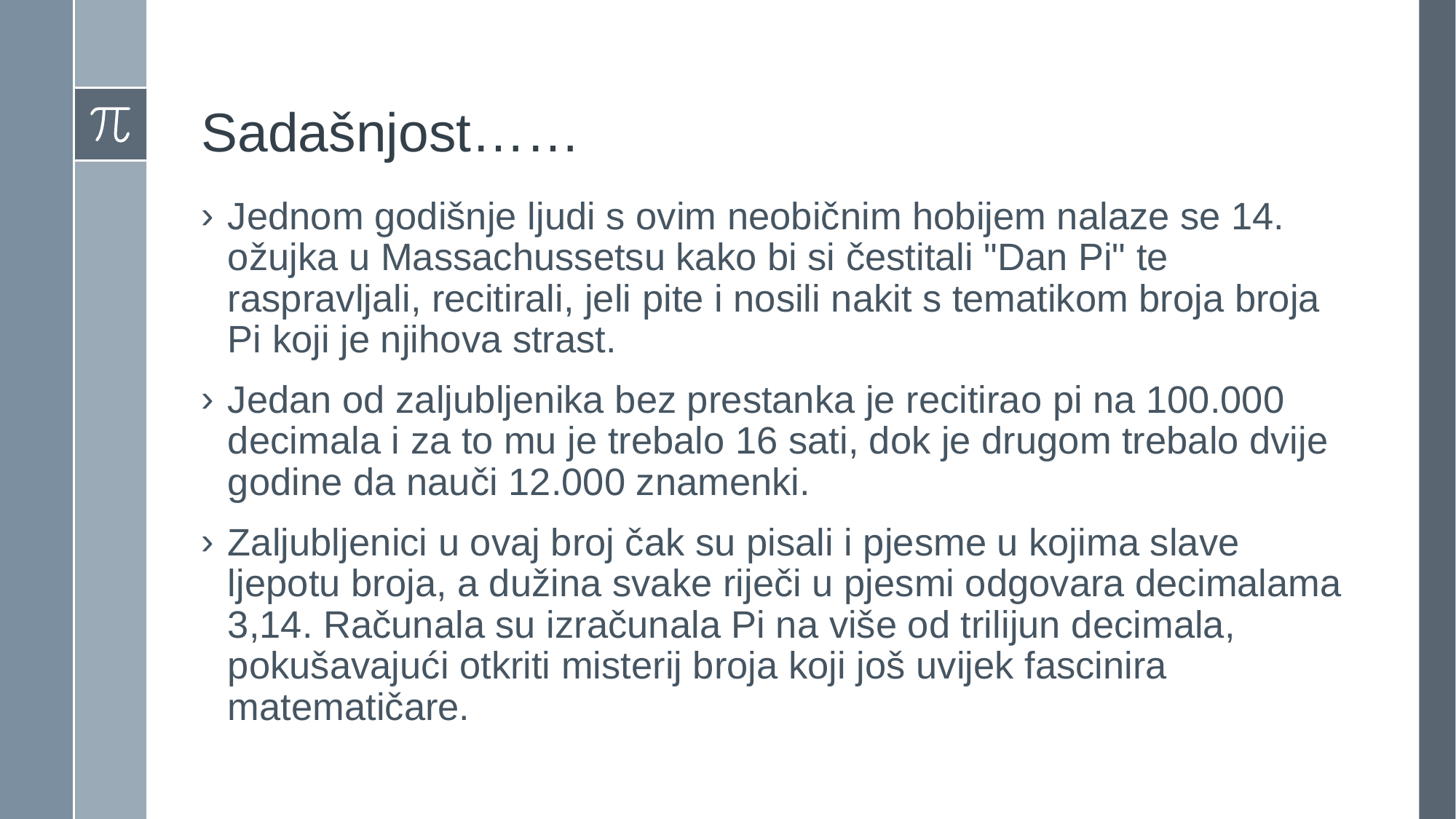

# Sadašnjost……
Jednom godišnje ljudi s ovim neobičnim hobijem nalaze se 14. ožujka u Massachussetsu kako bi si čestitali "Dan Pi" te raspravljali, recitirali, jeli pite i nosili nakit s tematikom broja broja Pi koji je njihova strast.
Jedan od zaljubljenika bez prestanka je recitirao pi na 100.000 decimala i za to mu je trebalo 16 sati, dok je drugom trebalo dvije godine da nauči 12.000 znamenki.
Zaljubljenici u ovaj broj čak su pisali i pjesme u kojima slave ljepotu broja, a dužina svake riječi u pjesmi odgovara decimalama 3,14. Računala su izračunala Pi na više od trilijun decimala, pokušavajući otkriti misterij broja koji još uvijek fascinira matematičare.